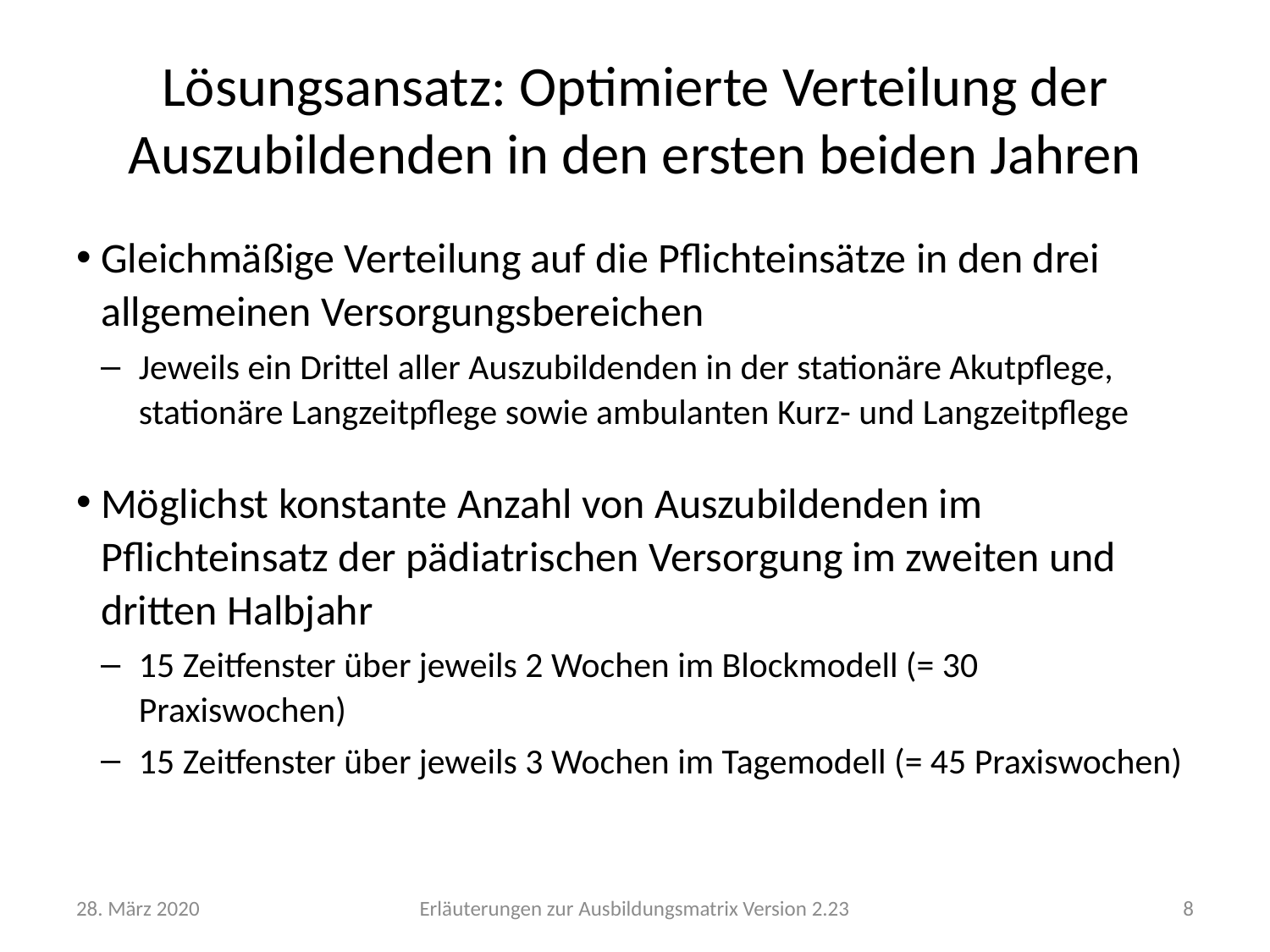

# Lösungsansatz: Optimierte Verteilung der Auszubildenden in den ersten beiden Jahren
Gleichmäßige Verteilung auf die Pflichteinsätze in den drei allgemeinen Versorgungsbereichen
Jeweils ein Drittel aller Auszubildenden in der stationäre Akutpflege, stationäre Langzeitpflege sowie ambulanten Kurz- und Langzeitpflege
Möglichst konstante Anzahl von Auszubildenden im Pflichteinsatz der pädiatrischen Versorgung im zweiten und dritten Halbjahr
15 Zeitfenster über jeweils 2 Wochen im Blockmodell (= 30 Praxiswochen)
15 Zeitfenster über jeweils 3 Wochen im Tagemodell (= 45 Praxiswochen)
28. März 2020
Erläuterungen zur Ausbildungsmatrix Version 2.23
8